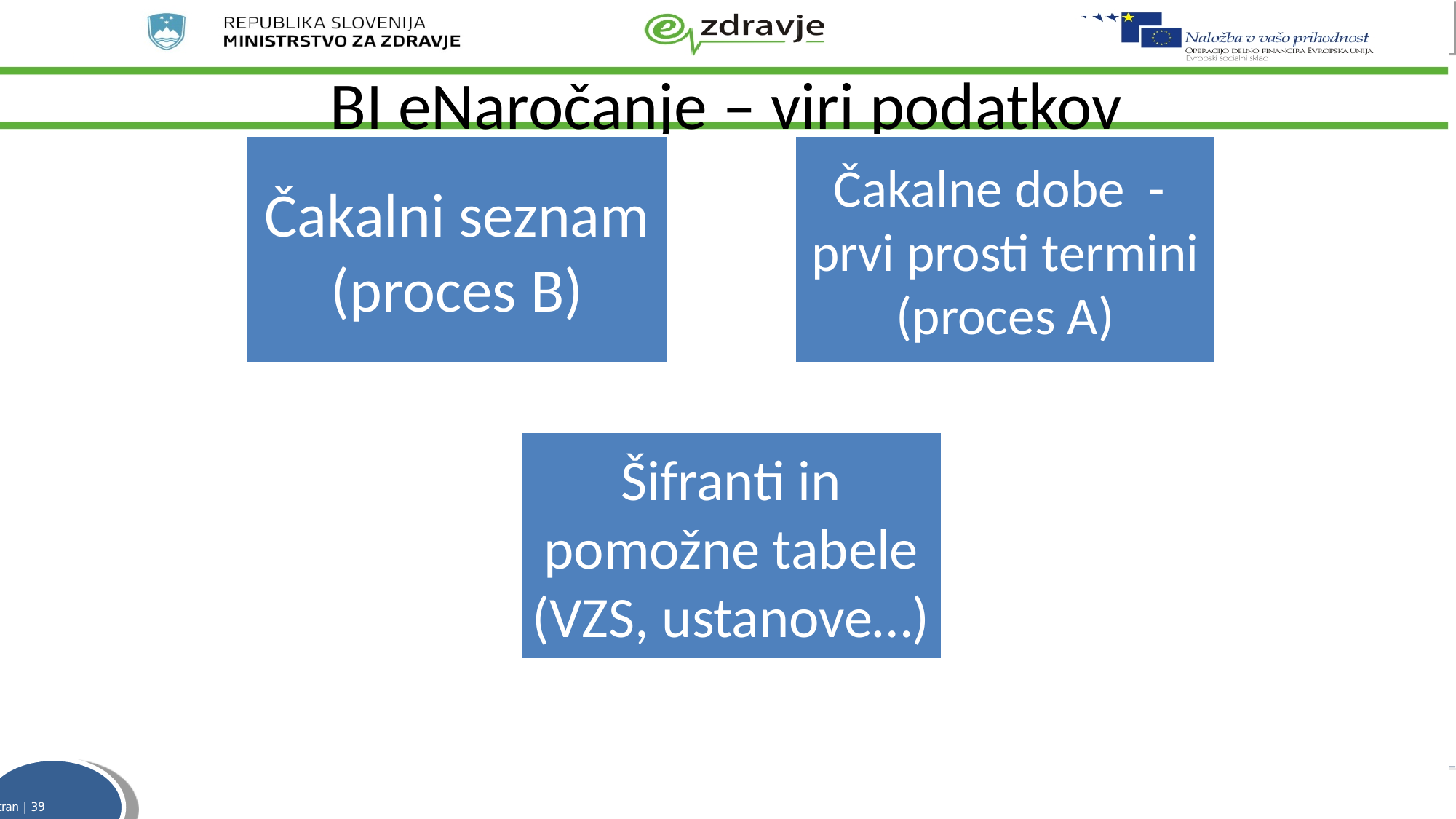

# BI eNaročanje – viri podatkov
Čakalni seznam (proces B)
Čakalne dobe  -  prvi prosti termini (proces A)
Šifranti in pomožne tabele (VZS, ustanove…)